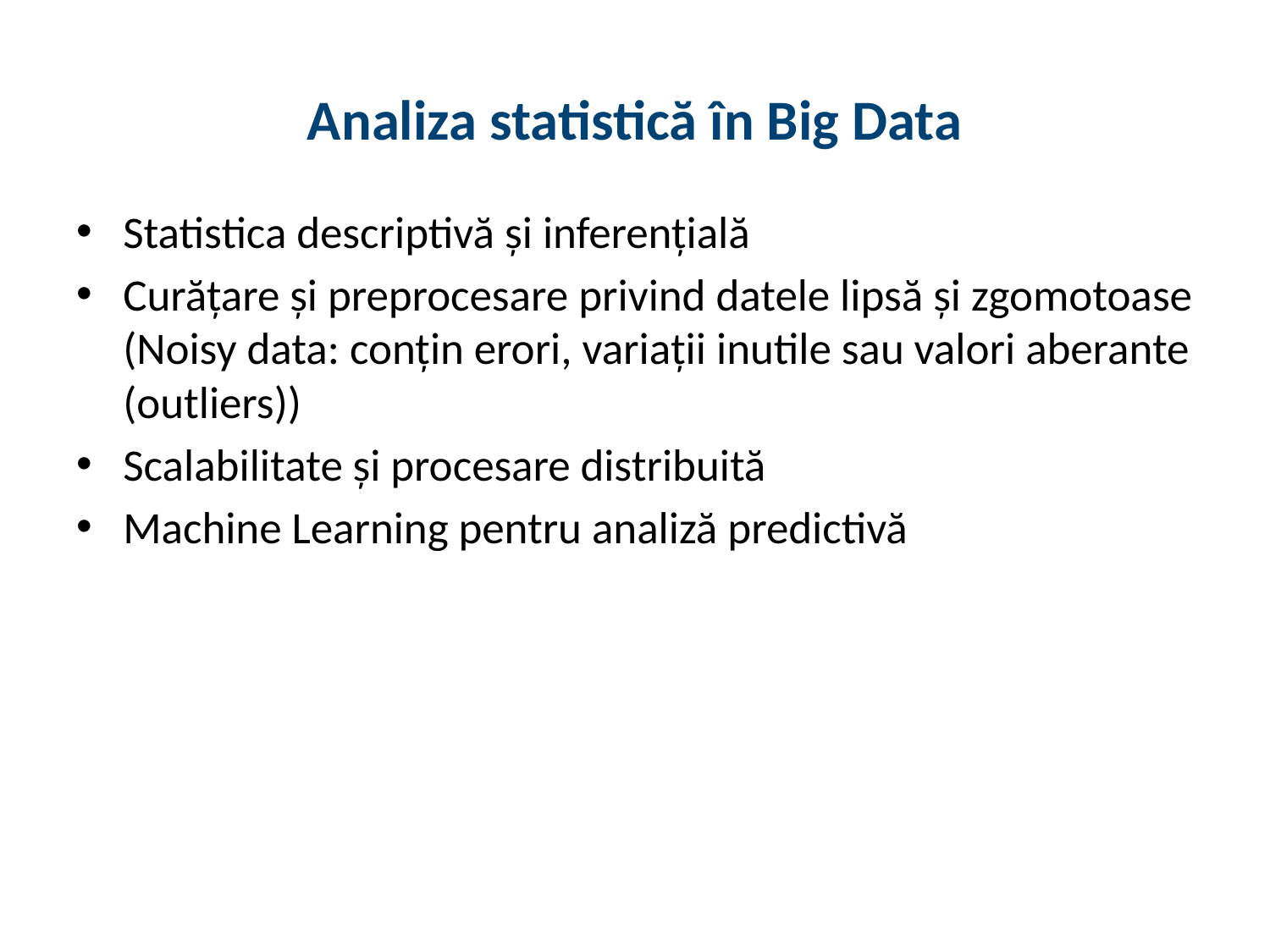

# Analiza statistică în Big Data
Statistica descriptivă și inferențială
Curățare și preprocesare privind datele lipsă și zgomotoase (Noisy data: conțin erori, variații inutile sau valori aberante (outliers))
Scalabilitate și procesare distribuită
Machine Learning pentru analiză predictivă